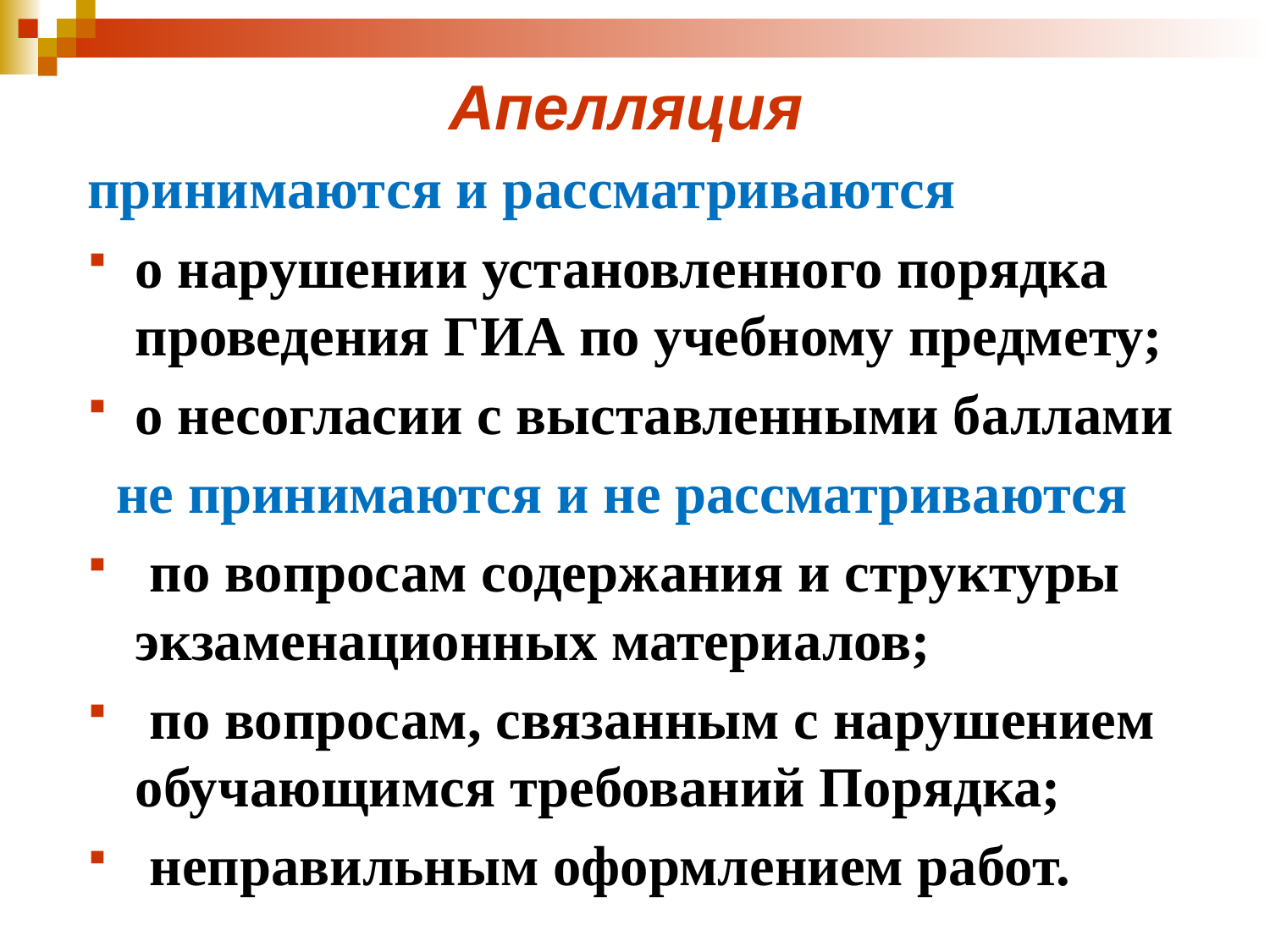

# Апелляция
принимаются и рассматриваются
о нарушении установленного порядка проведения ГИА по учебному предмету;
о несогласии с выставленными баллами
  не принимаются и не рассматриваются
 по вопросам содержания и структуры экзаменационных материалов;
 по вопросам, связанным с нарушением обучающимся требований Порядка;
 неправильным оформлением работ.